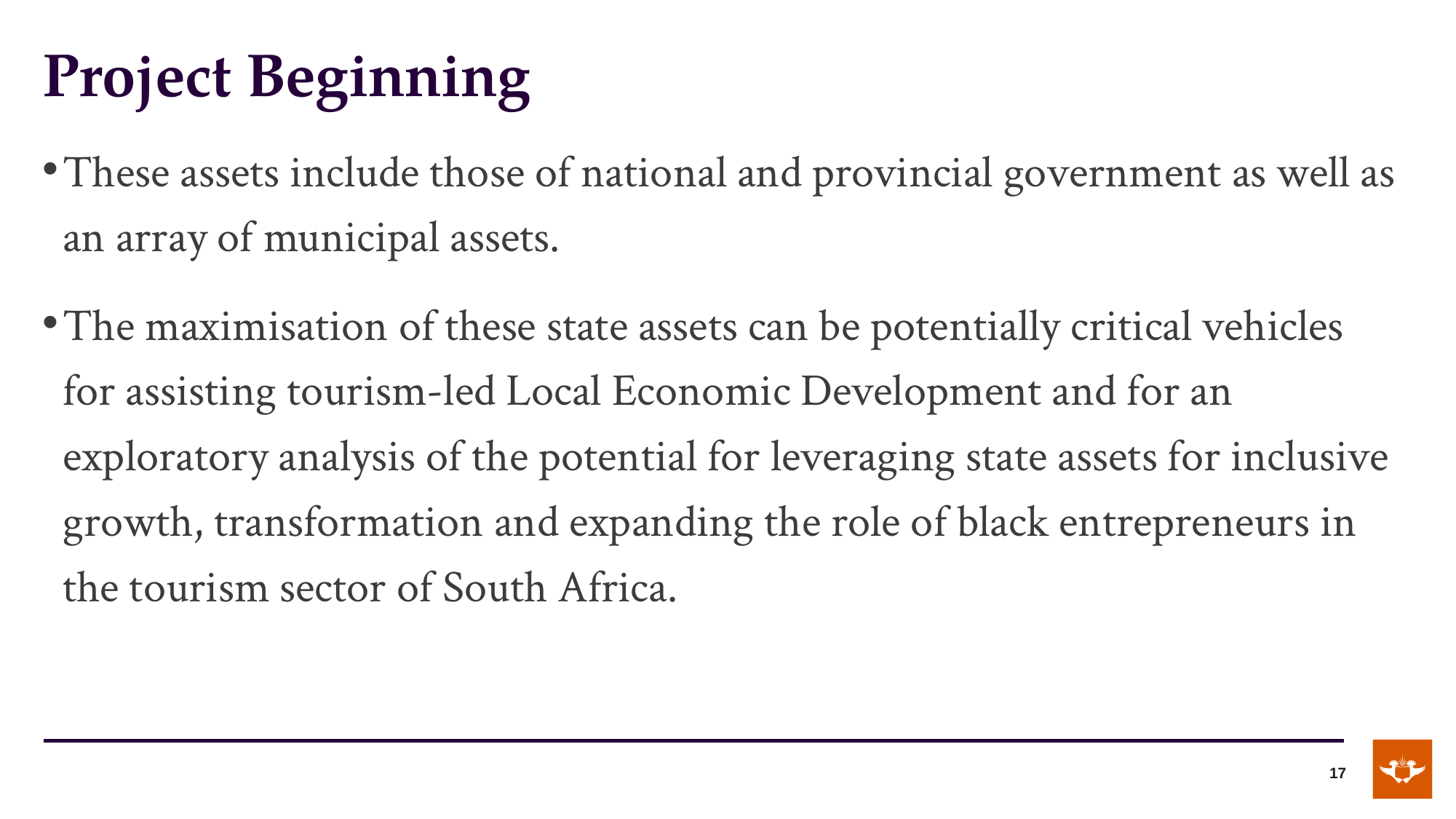

# Project Beginning
These assets include those of national and provincial government as well as an array of municipal assets.
The maximisation of these state assets can be potentially critical vehicles for assisting tourism-led Local Economic Development and for an exploratory analysis of the potential for leveraging state assets for inclusive growth, transformation and expanding the role of black entrepreneurs in the tourism sector of South Africa.